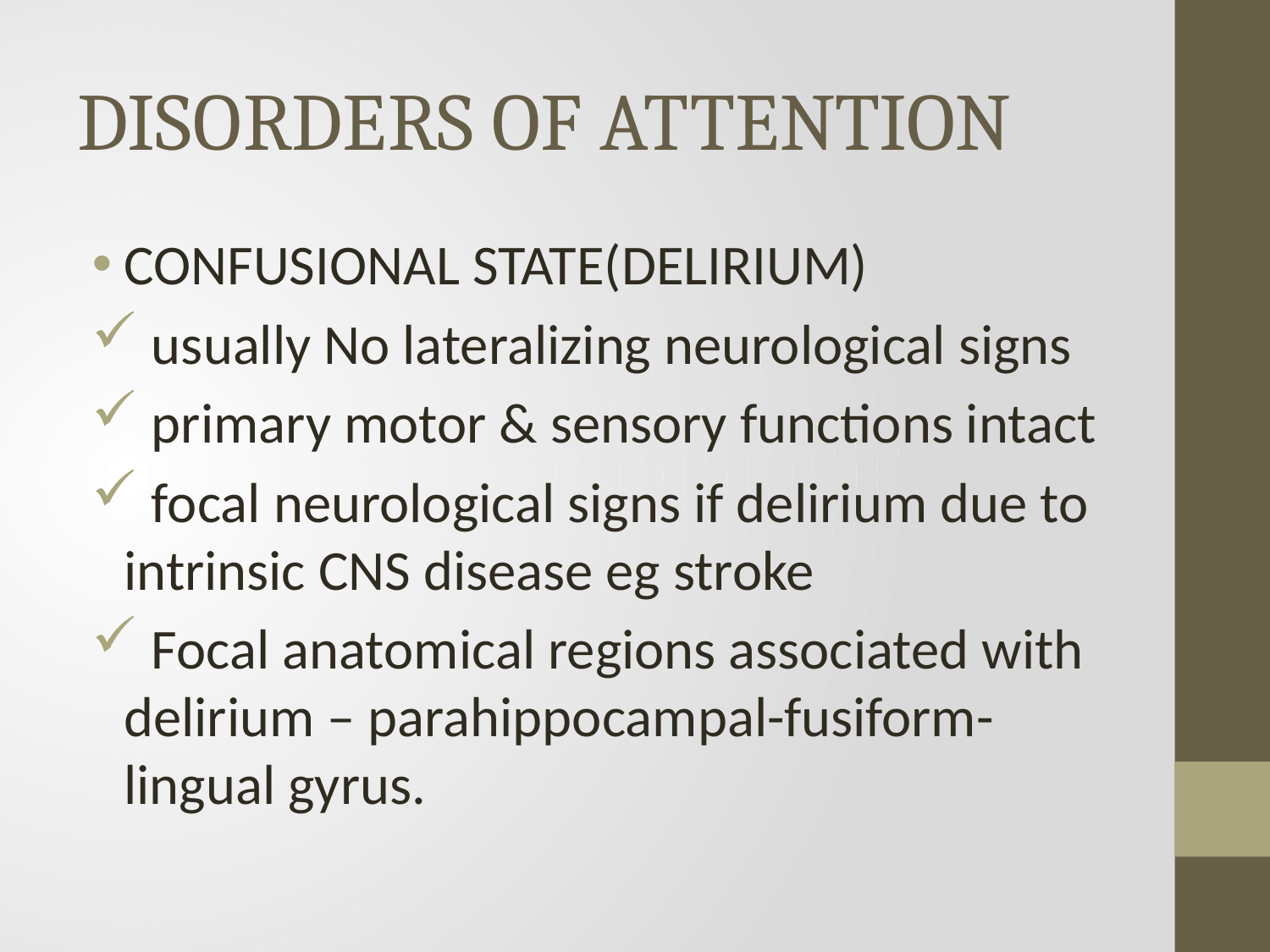

# DISORDERS OF ATTENTION
CONFUSIONAL STATE(DELIRIUM)
 usually No lateralizing neurological signs
 primary motor & sensory functions intact
 focal neurological signs if delirium due to intrinsic CNS disease eg stroke
 Focal anatomical regions associated with delirium – parahippocampal-fusiform-lingual gyrus.